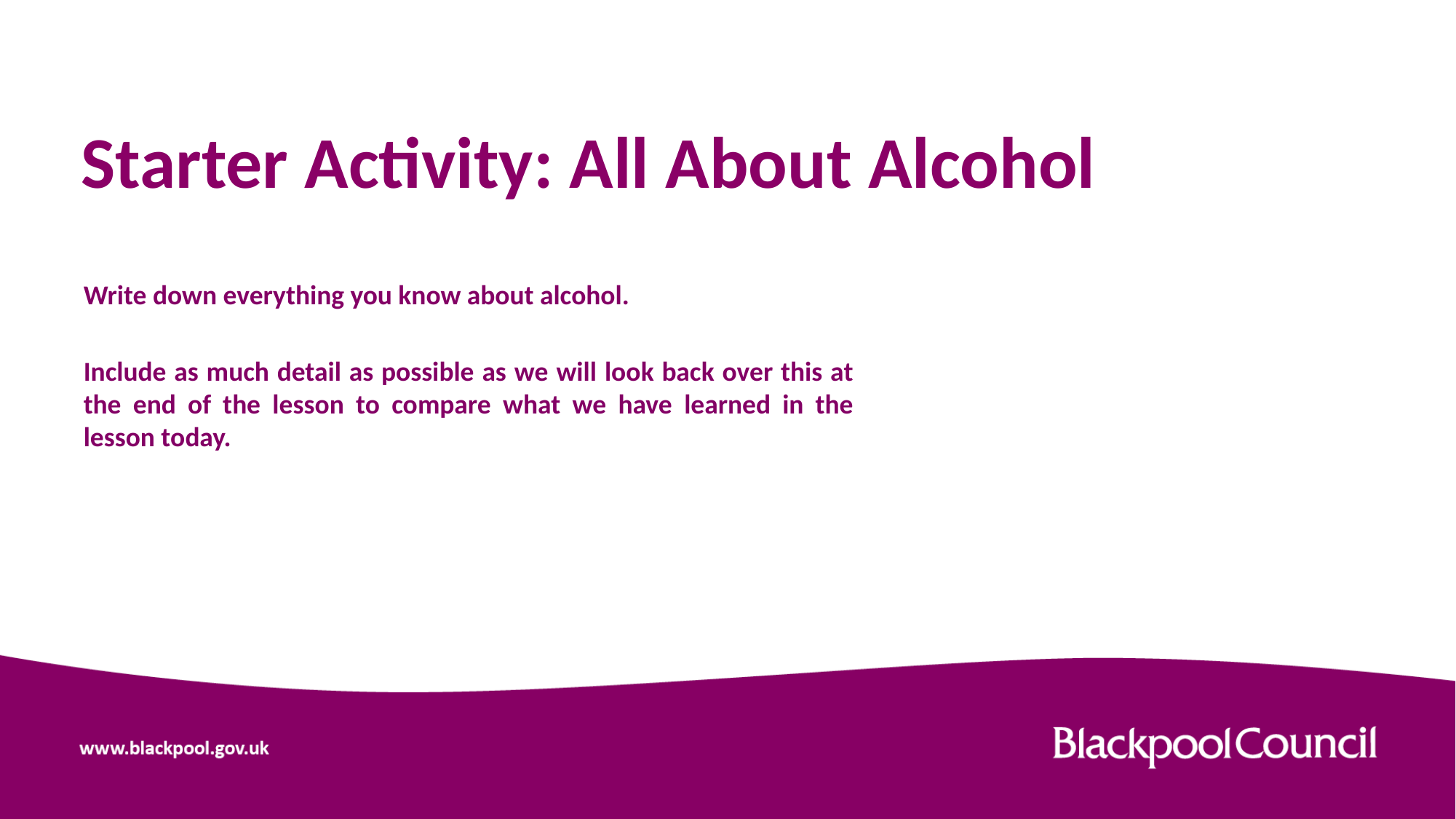

# Starter Activity: All About Alcohol
Write down everything you know about alcohol.

Include as much detail as possible as we will look back over this at the end of the lesson to compare what we have learned in the lesson today.